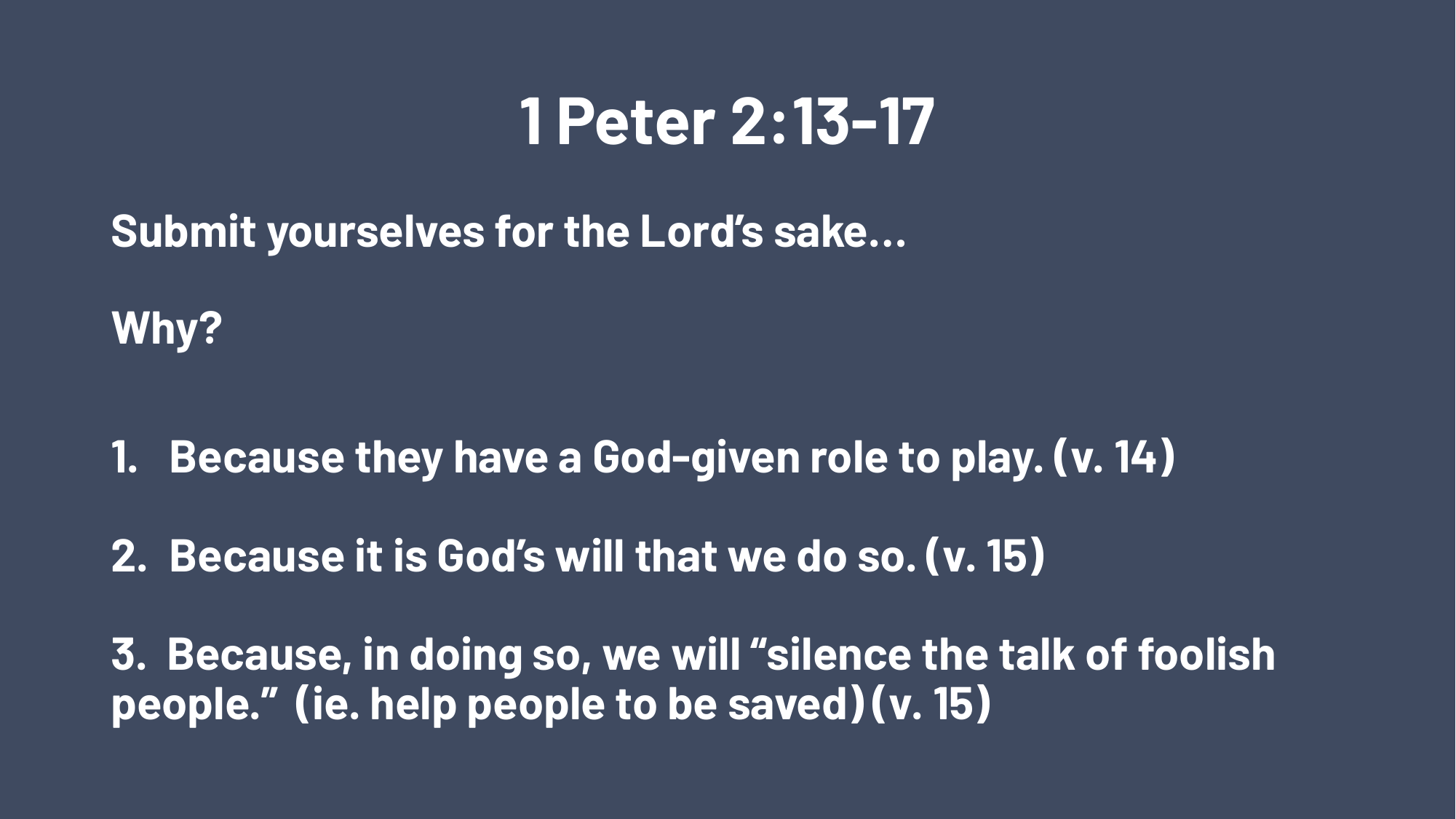

# 1 Peter 2:13-17
Submit yourselves for the Lord’s sake…

Why?

Because they have a God-given role to play. (v. 14)

Because it is God’s will that we do so. (v. 15)

3.  Because, in doing so, we will “silence the talk of foolish people.”  (ie. help people to be saved) (v. 15)